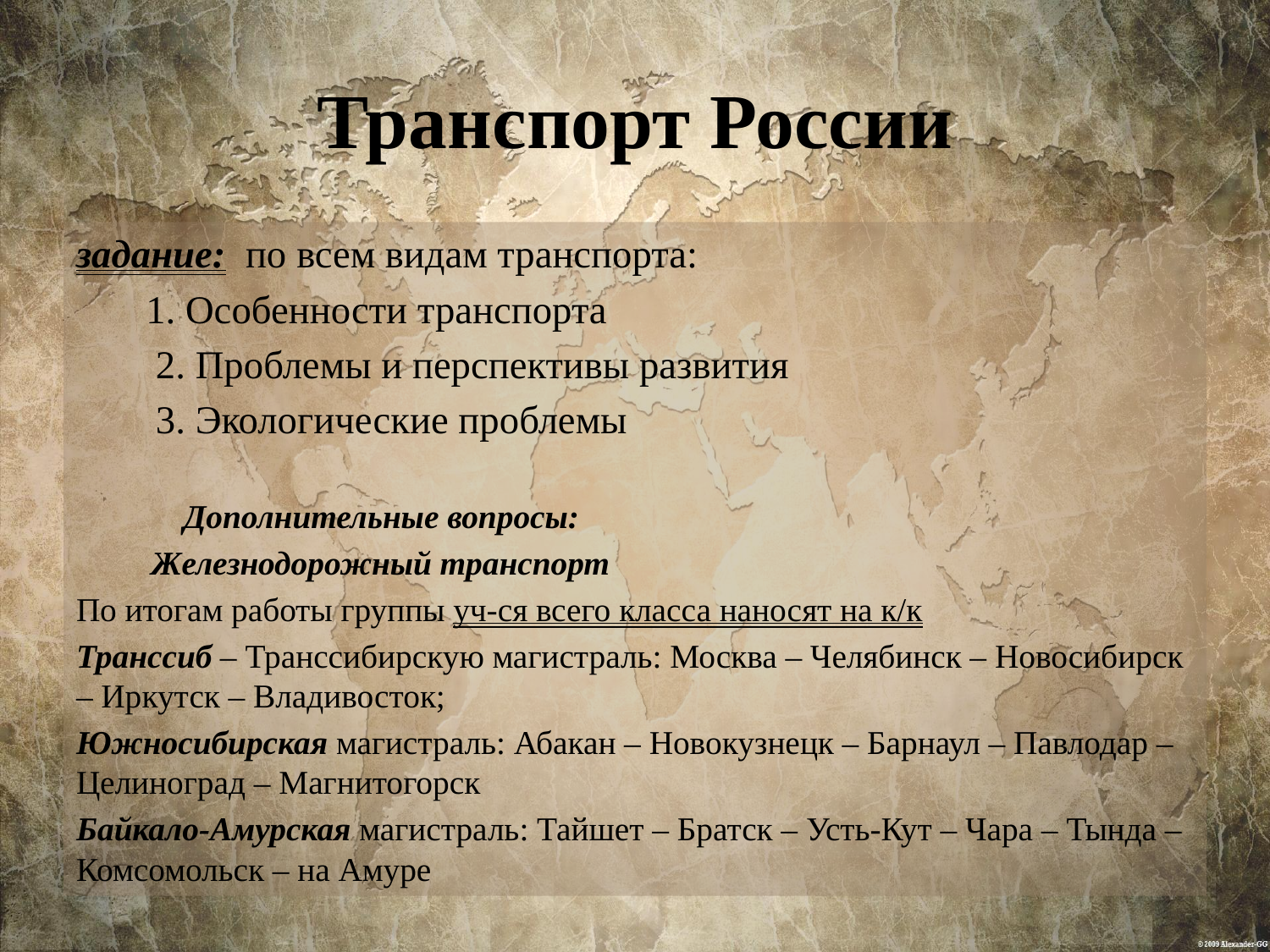

# Транспорт России
задание:  по всем видам транспорта:
       1. Особенности транспорта
        2. Проблемы и перспективы развития
        3. Экологические проблемы

             Дополнительные вопросы:
	Железнодорожный транспорт
По итогам работы группы уч-ся всего класса наносят на к/к
Транссиб – Транссибирскую магистраль: Москва – Челябинск – Новосибирск – Иркутск – Владивосток;
Южносибирская магистраль: Абакан – Новокузнецк – Барнаул – Павлодар – Целиноград – Магнитогорск
Байкало-Амурская магистраль: Тайшет – Братск – Усть-Кут – Чара – Тында – Комсомольск – на Амуре